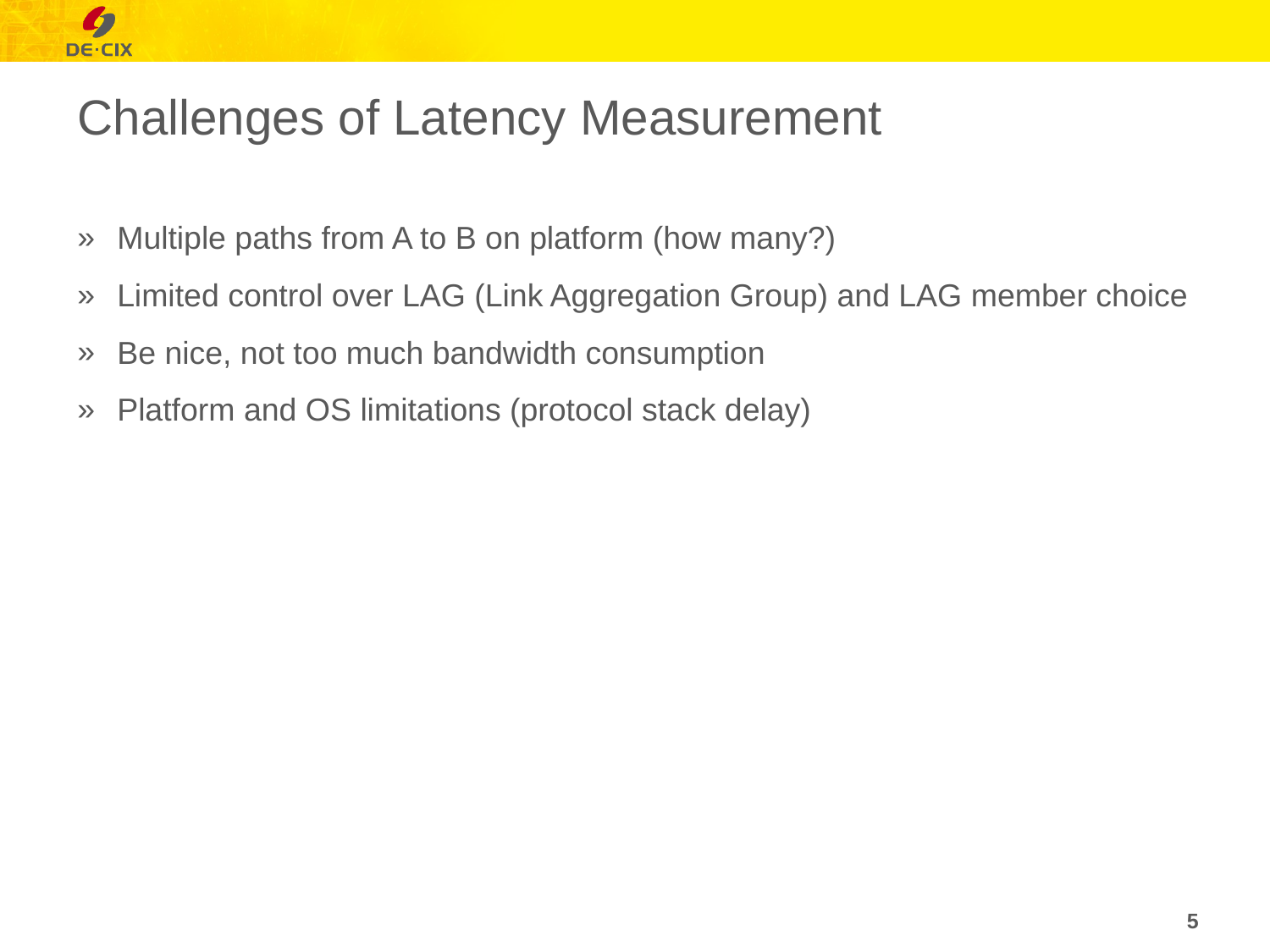

# Challenges of Latency Measurement
Multiple paths from A to B on platform (how many?)
Limited control over LAG (Link Aggregation Group) and LAG member choice
Be nice, not too much bandwidth consumption
Platform and OS limitations (protocol stack delay)

5